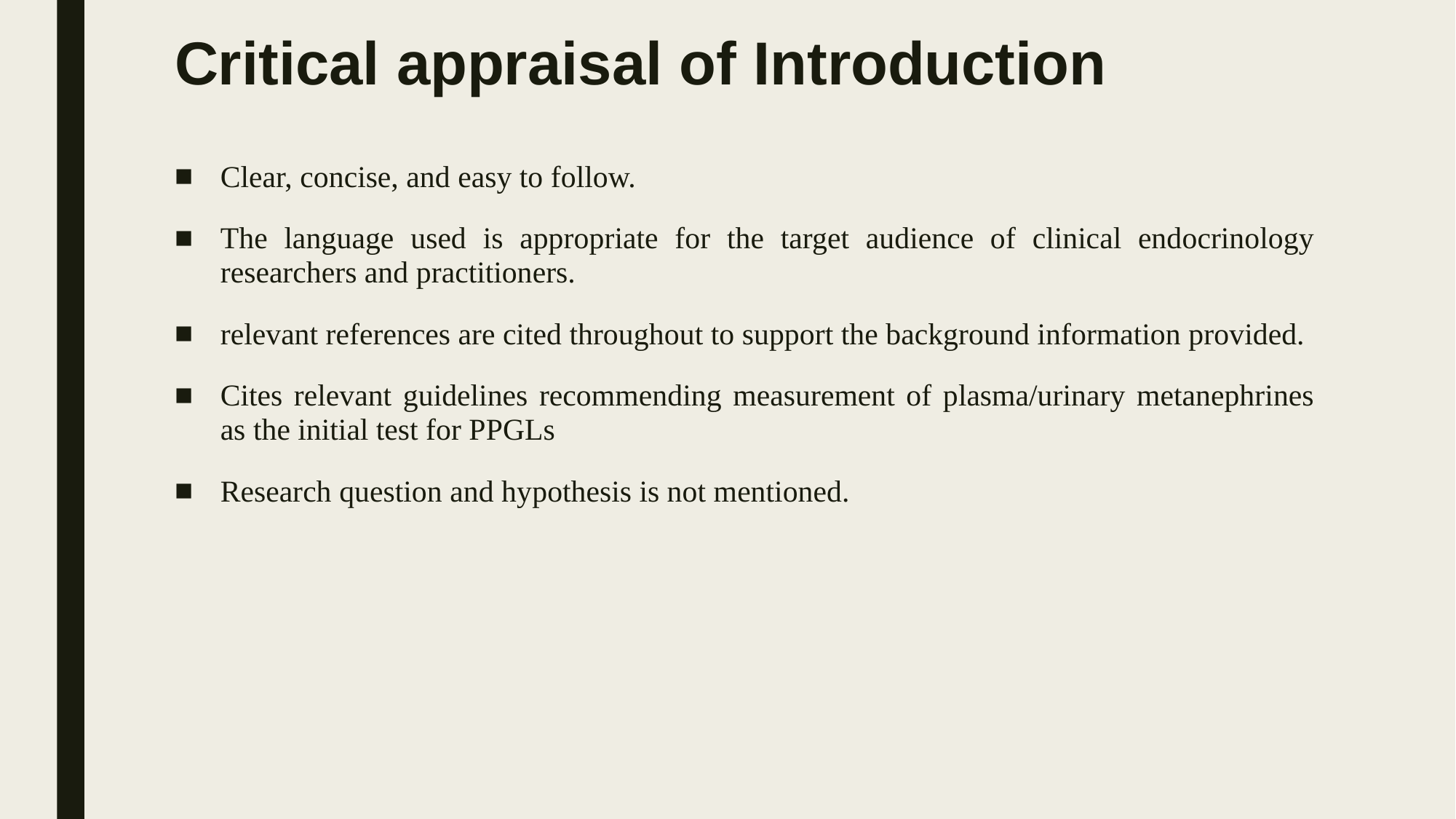

# Critical appraisal of Introduction
Clear, concise, and easy to follow.
The language used is appropriate for the target audience of clinical endocrinology researchers and practitioners.
relevant references are cited throughout to support the background information provided.
Cites relevant guidelines recommending measurement of plasma/urinary metanephrines as the initial test for PPGLs
Research question and hypothesis is not mentioned.